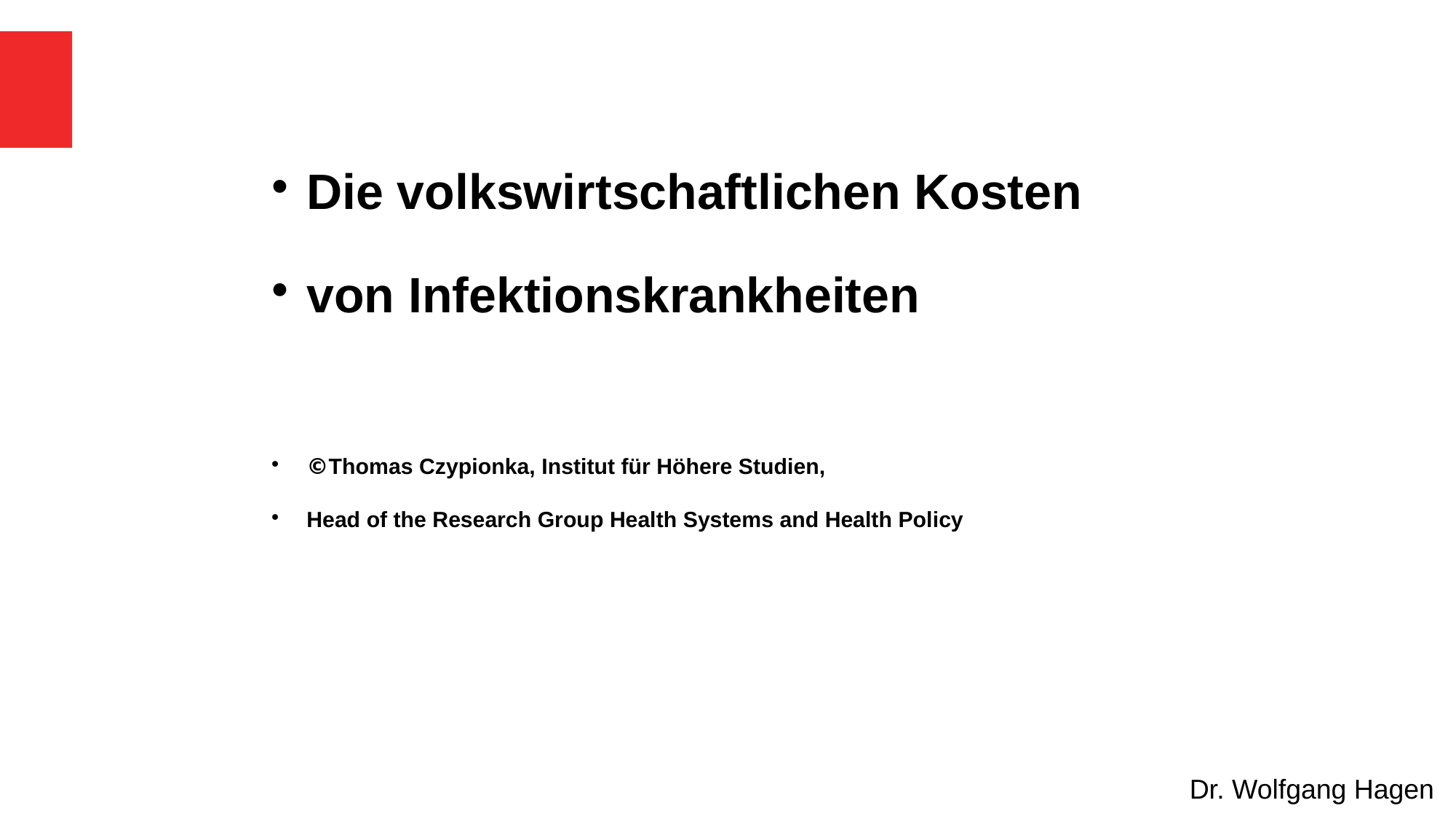

# Die volkswirtschaftlichen Kosten
von Infektionskrankheiten

©Thomas Czypionka, Institut für Höhere Studien,
Head of the Research Group Health Systems and Health Policy

Dr. Wolfgang Hagen